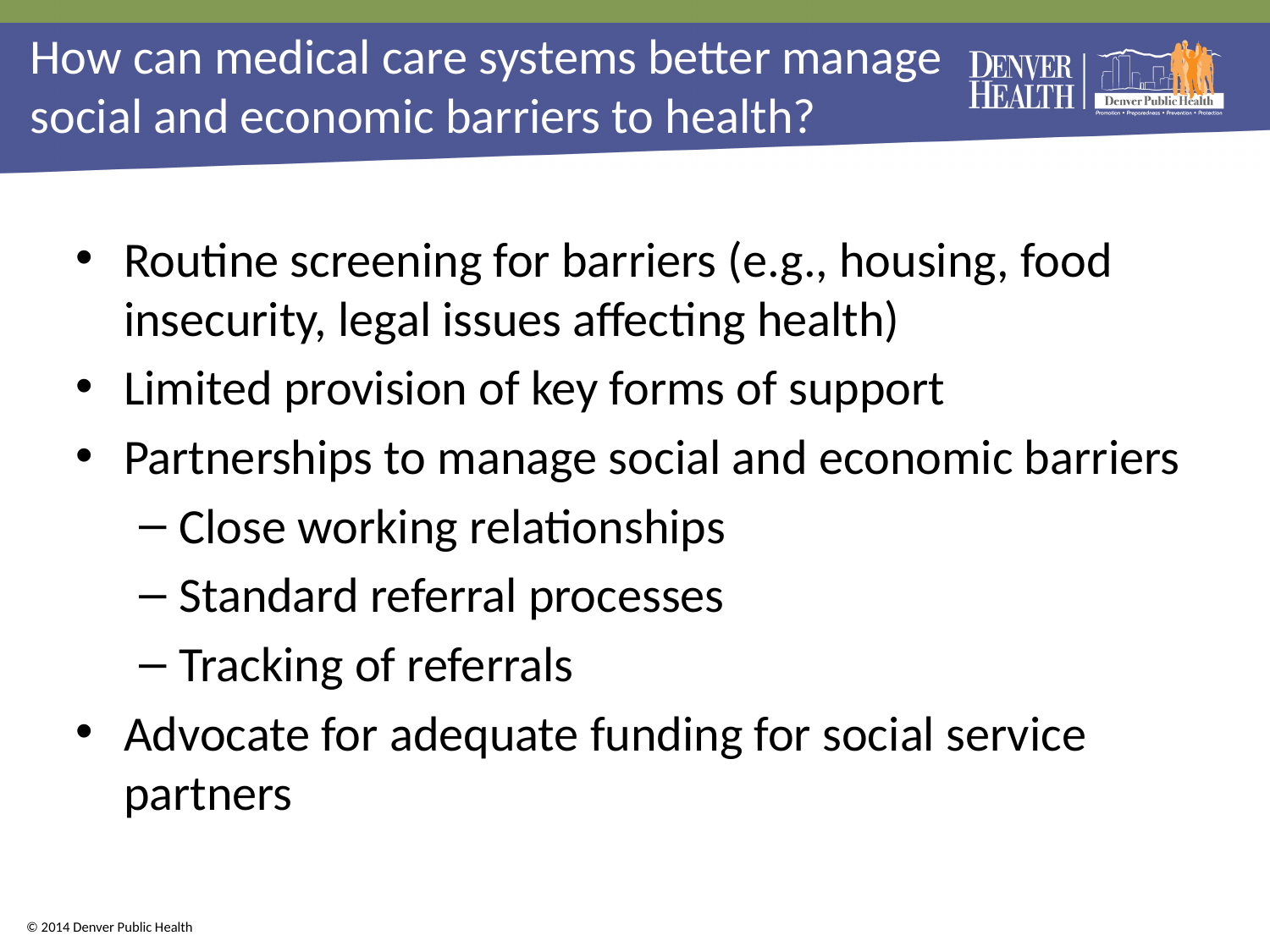

# How can medical care systems better manage social and economic barriers to health?
Routine screening for barriers (e.g., housing, food insecurity, legal issues affecting health)
Limited provision of key forms of support
Partnerships to manage social and economic barriers
Close working relationships
Standard referral processes
Tracking of referrals
Advocate for adequate funding for social service partners